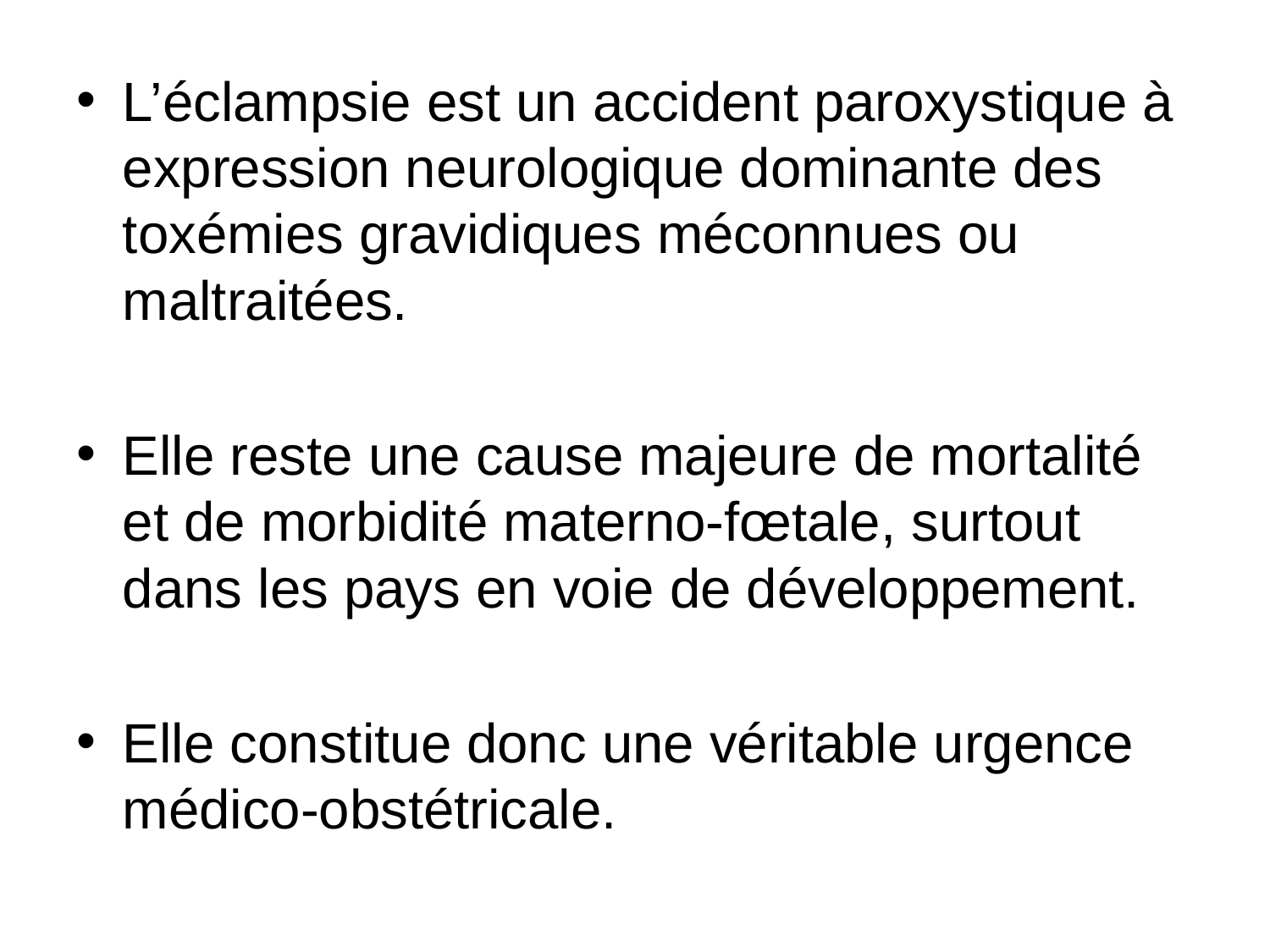

L’éclampsie est un accident paroxystique à expression neurologique dominante des toxémies gravidiques méconnues ou maltraitées.

Elle reste une cause majeure de mortalité et de morbidité materno-fœtale, surtout dans les pays en voie de développement.

Elle constitue donc une véritable urgence médico-obstétricale.